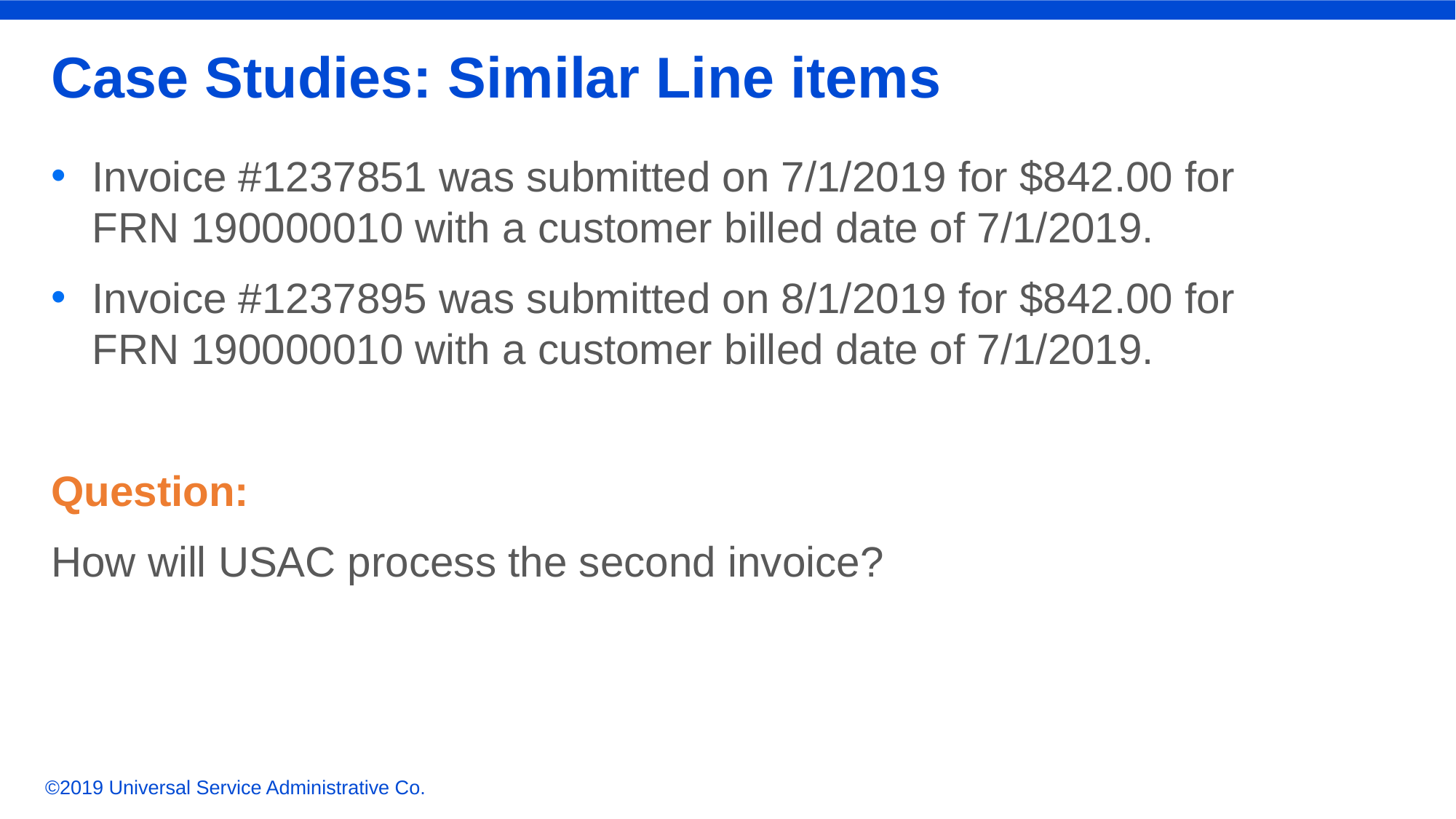

# Case Studies: Similar Line items
Invoice #1237851 was submitted on 7/1/2019 for $842.00 for FRN 190000010 with a customer billed date of 7/1/2019.
Invoice #1237895 was submitted on 8/1/2019 for $842.00 for FRN 190000010 with a customer billed date of 7/1/2019.

Question:
How will USAC process the second invoice?
©2019 Universal Service Administrative Co.